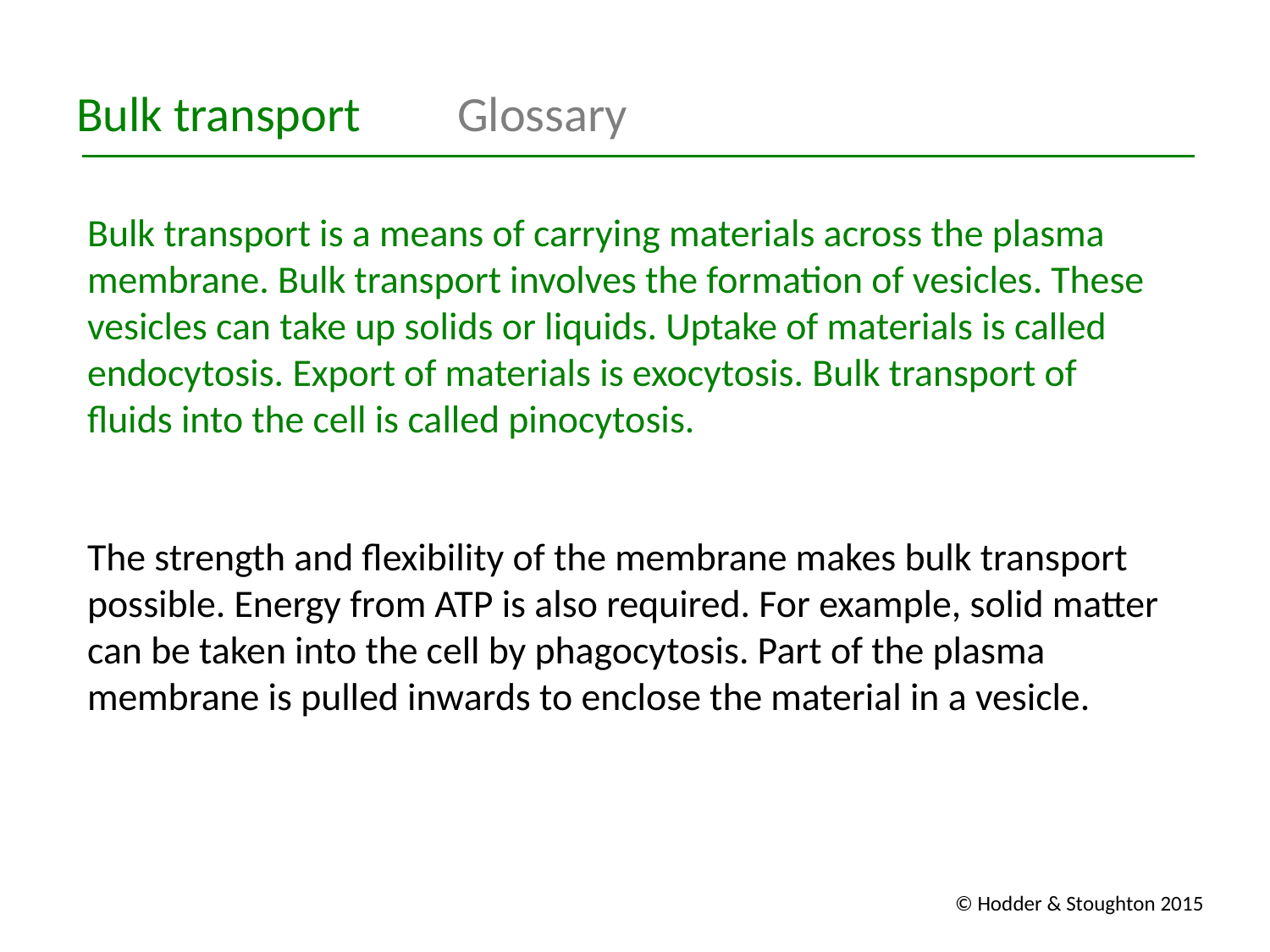

Bulk transport	Glossary
Bulk transport is a means of carrying materials across the plasma membrane. Bulk transport involves the formation of vesicles. These vesicles can take up solids or liquids. Uptake of materials is called endocytosis. Export of materials is exocytosis. Bulk transport of fluids into the cell is called pinocytosis.
The strength and flexibility of the membrane makes bulk transport possible. Energy from ATP is also required. For example, solid matter can be taken into the cell by phagocytosis. Part of the plasma membrane is pulled inwards to enclose the material in a vesicle.
© Hodder & Stoughton 2015